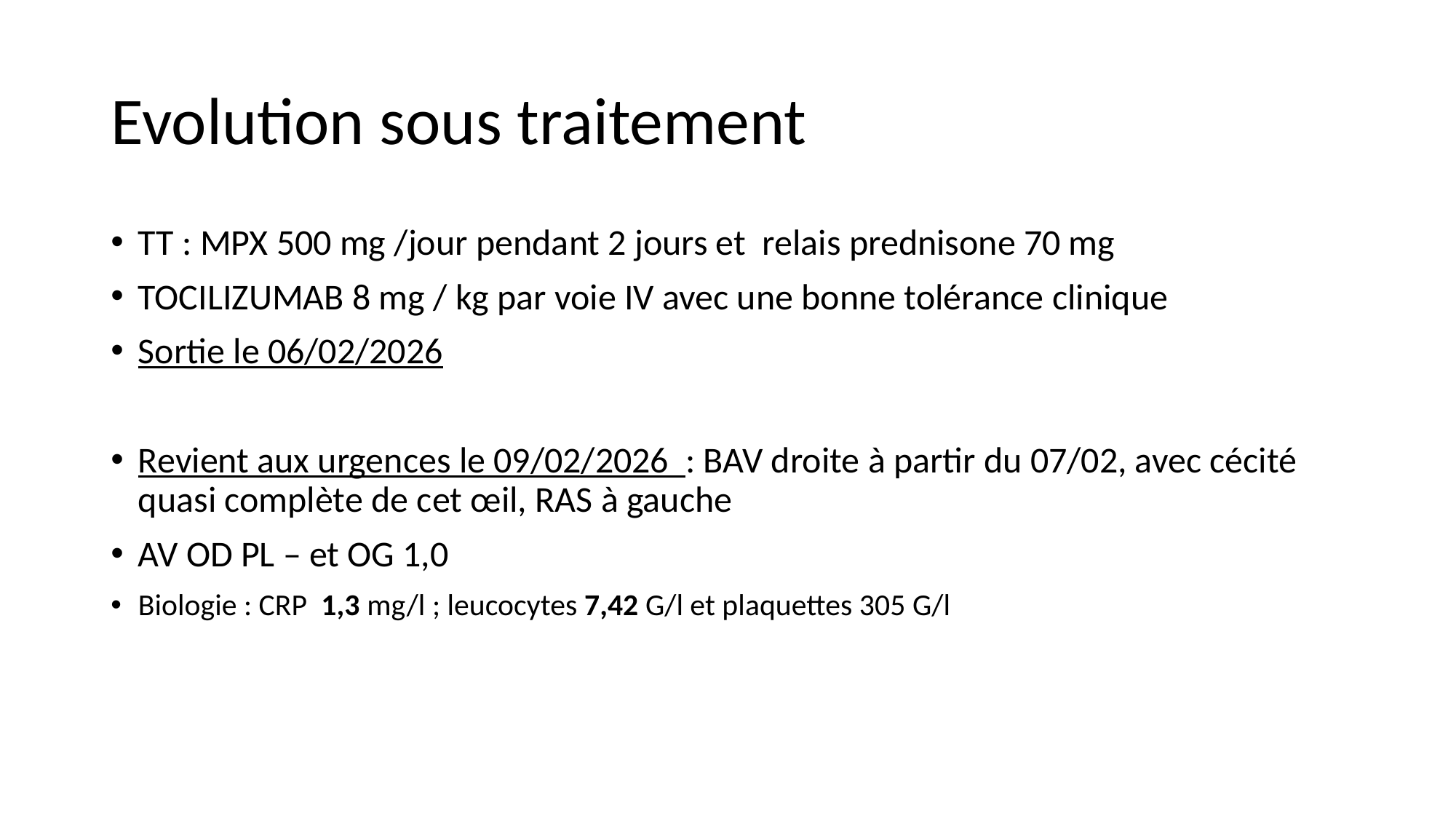

# Evolution sous traitement
TT : MPX 500 mg /jour pendant 2 jours et  relais prednisone 70 mg
TOCILIZUMAB 8 mg / kg par voie IV avec une bonne tolérance clinique
Sortie le 06/02/2026

Revient aux urgences le 09/02/2026  : BAV droite à partir du 07/02, avec cécité quasi complète de cet œil, RAS à gauche
AV OD PL – et OG 1,0
Biologie : CRP  1,3 mg/l ; leucocytes 7,42 G/l et plaquettes 305 G/l